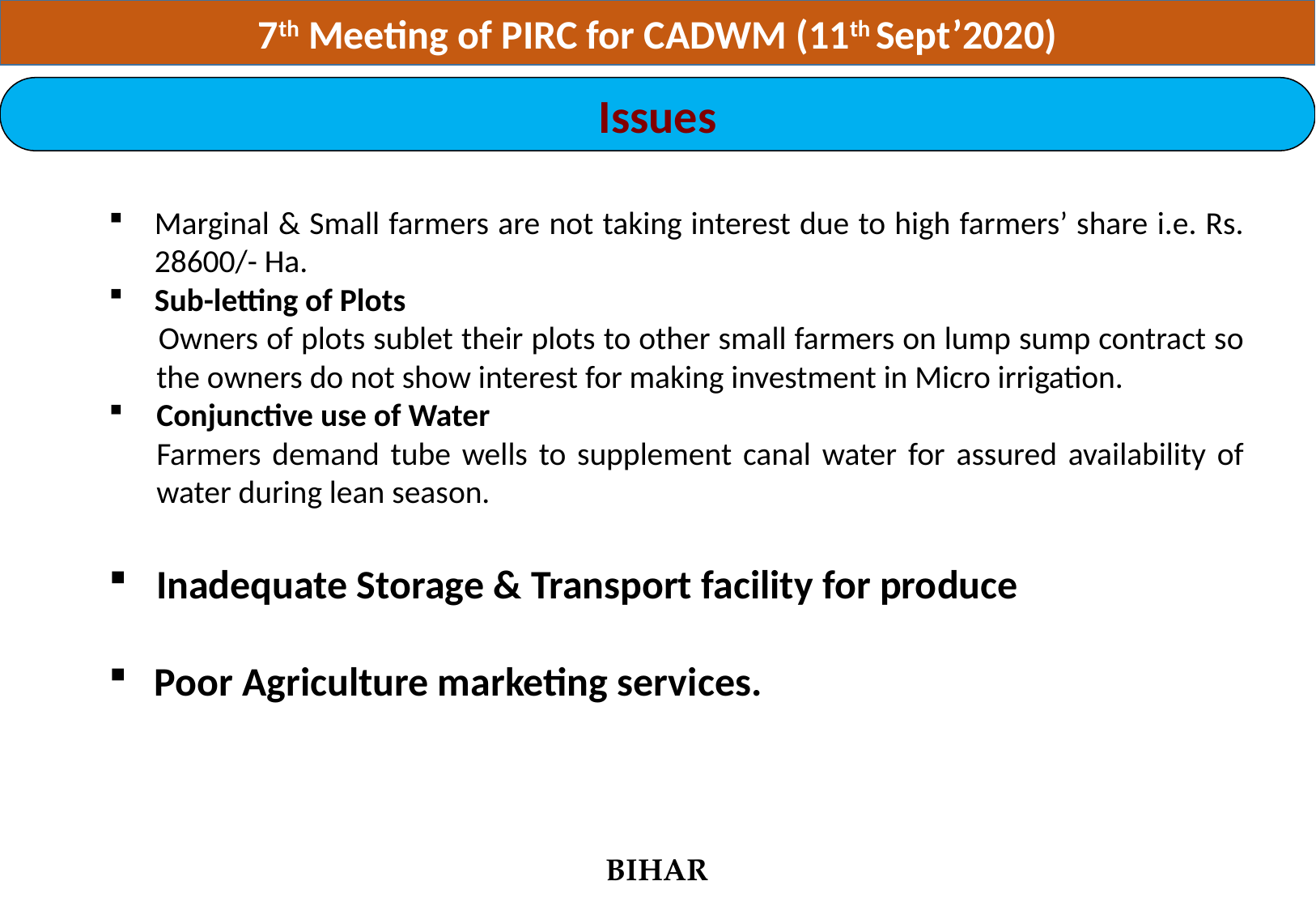

7th Meeting of PIRC for CADWM (11th Sept’2020)
Issues
Marginal & Small farmers are not taking interest due to high farmers’ share i.e. Rs. 28600/- Ha.
Sub-letting of Plots
      Owners of plots sublet their plots to other small farmers on lump sump contract so the owners do not show interest for making investment in Micro irrigation.
Conjunctive use of Water
Farmers demand tube wells to supplement canal water for assured availability of water during lean season.

Inadequate Storage & Transport facility for produce

Poor Agriculture marketing services.

BIHAR